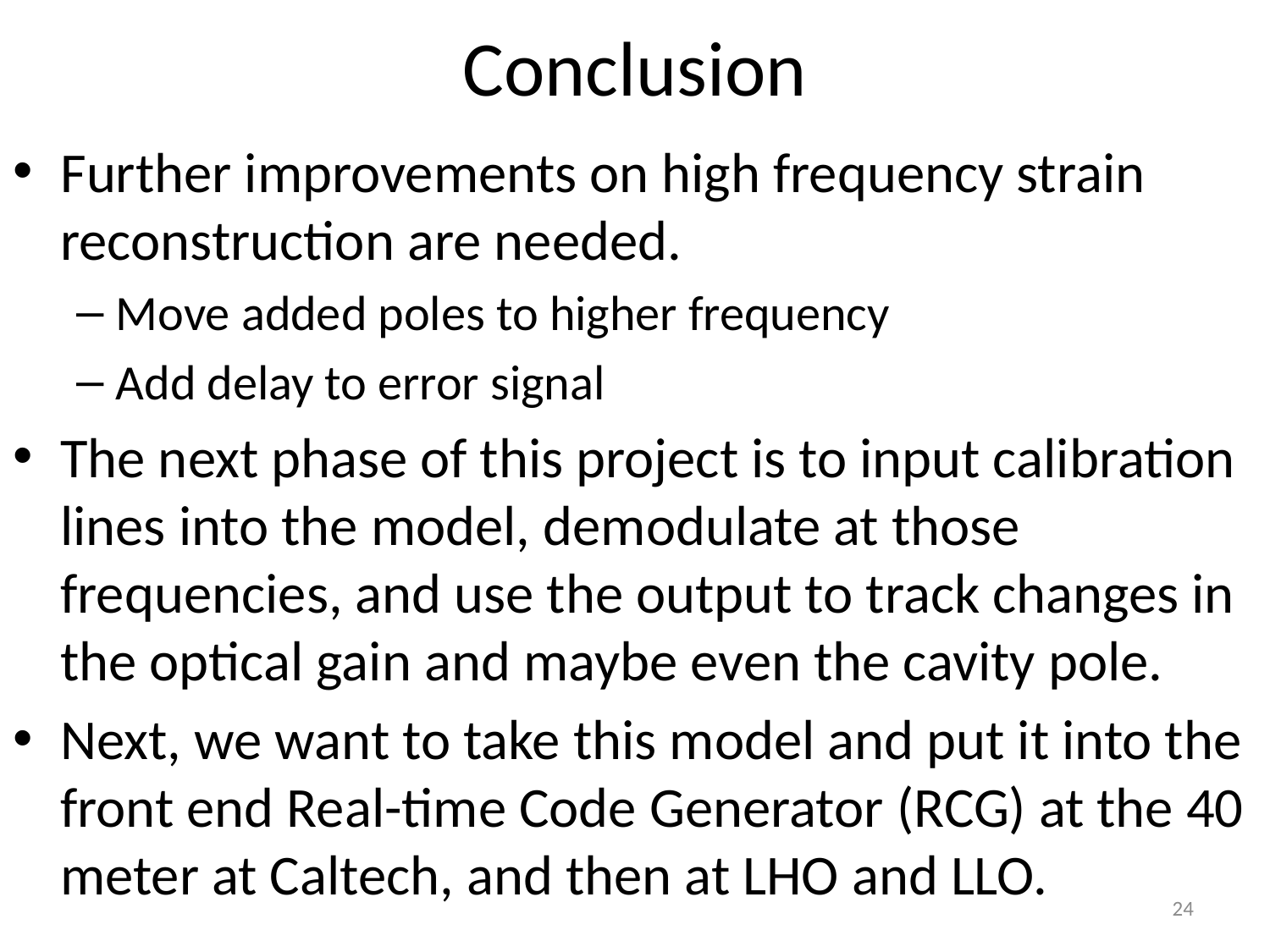

Conclusion
Further improvements on high frequency strain reconstruction are needed.
Move added poles to higher frequency
Add delay to error signal
The next phase of this project is to input calibration lines into the model, demodulate at those frequencies, and use the output to track changes in the optical gain and maybe even the cavity pole.
Next, we want to take this model and put it into the front end Real-time Code Generator (RCG) at the 40 meter at Caltech, and then at LHO and LLO.
24